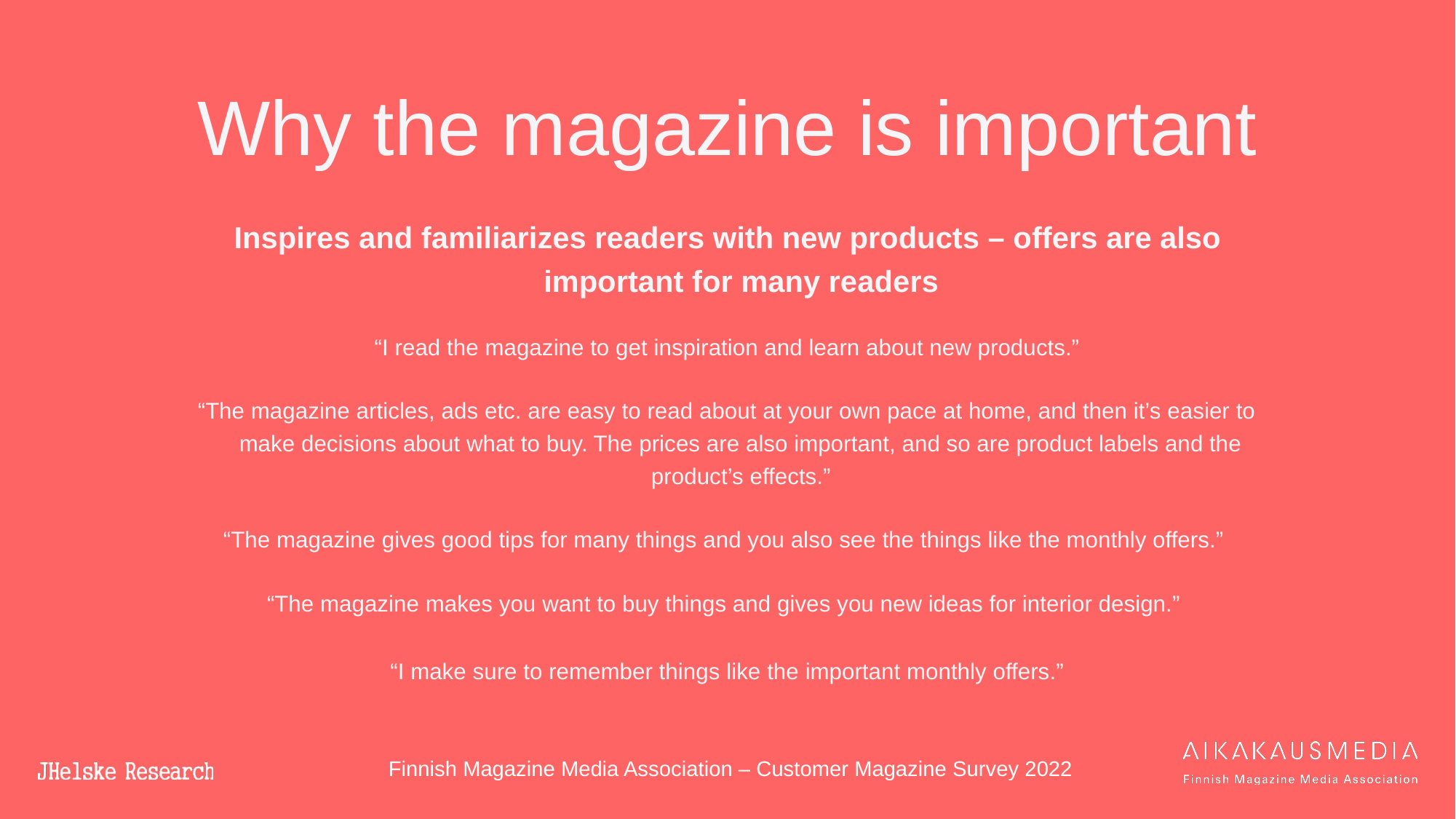

# Why the magazine is important
Inspires and familiarizes readers with new products – offers are also important for many readers

“I read the magazine to get inspiration and learn about new products.”

“The magazine articles, ads etc. are easy to read about at your own pace at home, and then it’s easier to make decisions about what to buy. The prices are also important, and so are product labels and the product’s effects.”

“The magazine gives good tips for many things and you also see the things like the monthly offers.”

“The magazine makes you want to buy things and gives you new ideas for interior design.”

“I make sure to remember things like the important monthly offers.”